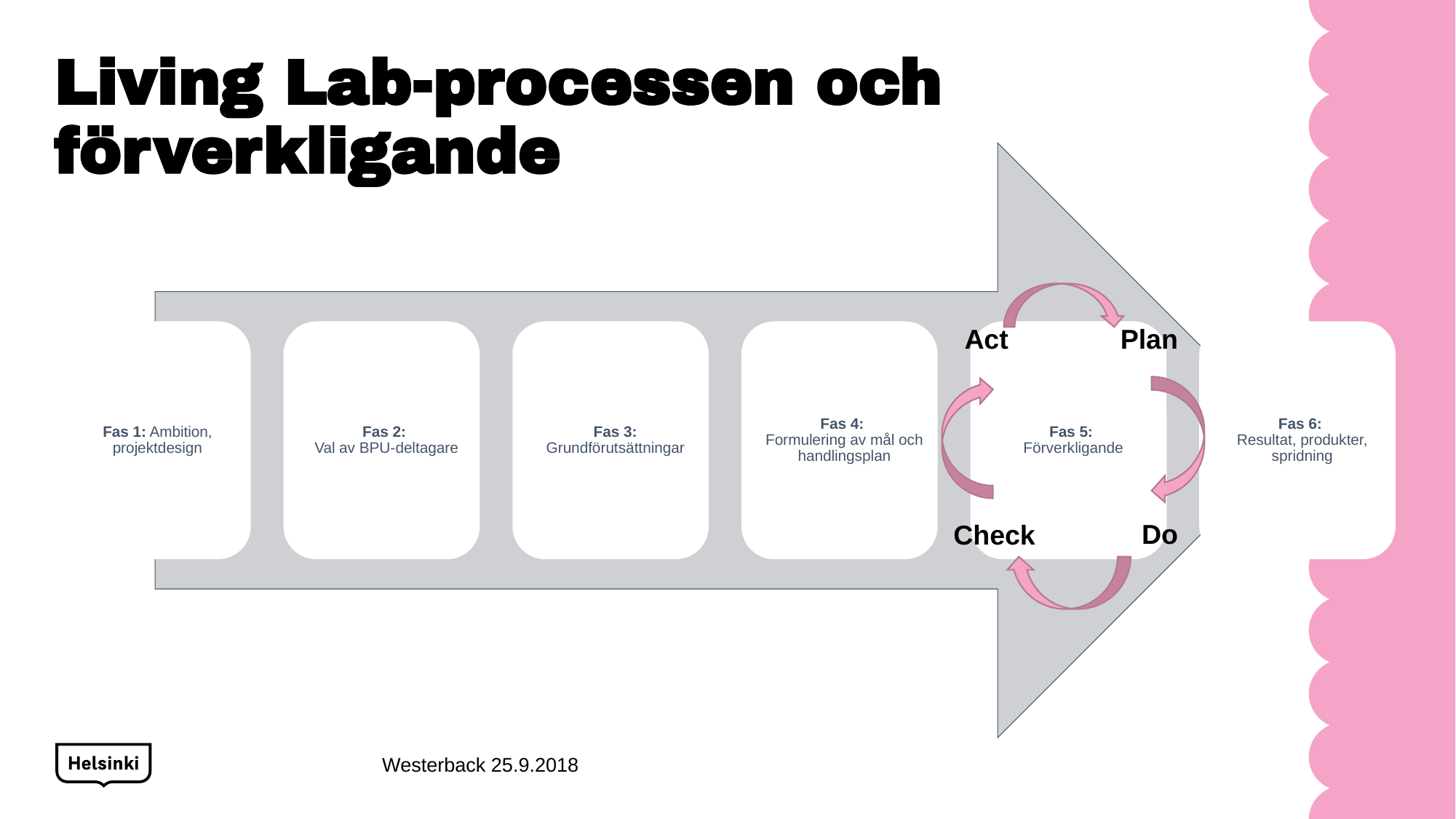

# Living Lab-processen och förverkligande
Fas 1: Ambition, projektdesign
Fas 2:
Val av BPU-deltagare
Fas 3:
Grundförutsättningar
Fas 4:
Formulering av mål och handlingsplan
Fas 5:
Förverkligande
Fas 6:
Resultat, produkter, spridning

Act
Plan

Do
Check

Westerback 25.9.2018